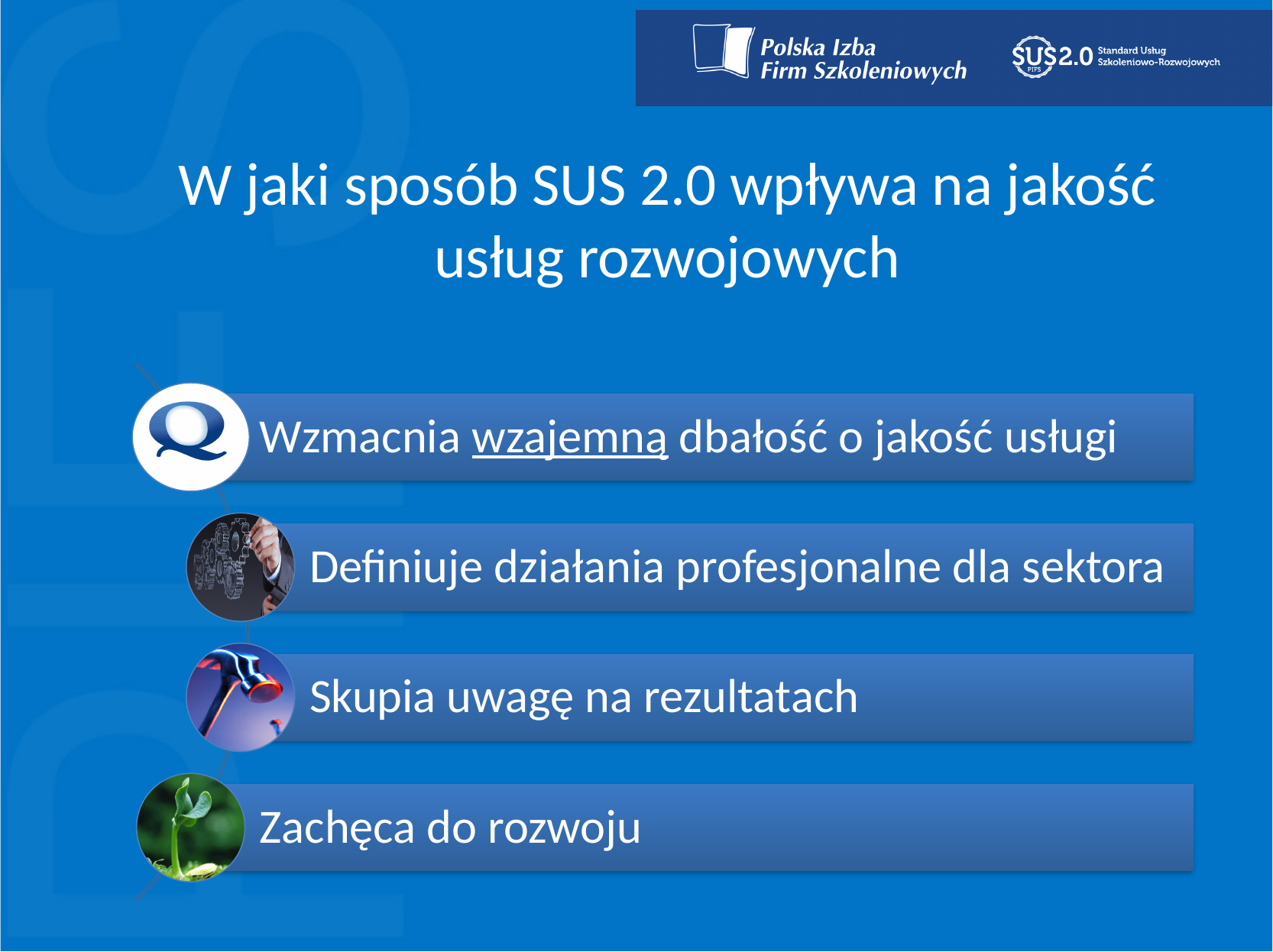

# W jaki sposób SUS 2.0 wpływa na jakość usług rozwojowych
Wzmacnia wzajemną dbałość o jakość usługi
Definiuje działania profesjonalne dla sektora
Skupia uwagę na rezultatach
Zachęca do rozwoju